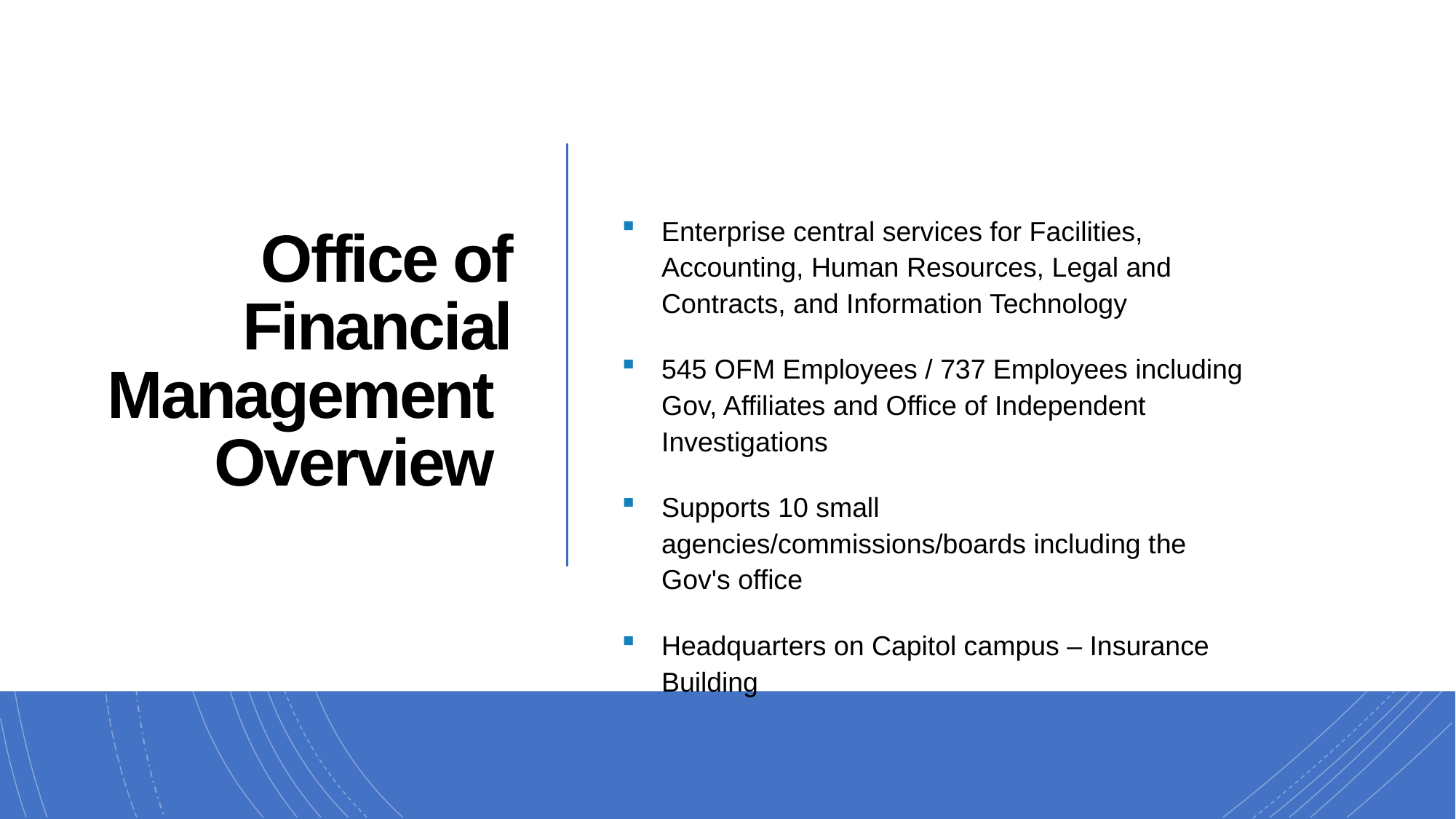

# Office of Financial Management  Overview
Enterprise central services for Facilities, Accounting, Human Resources, Legal and Contracts, and Information Technology
545 OFM Employees / 737 Employees including Gov, Affiliates and Office of Independent Investigations
Supports 10 small agencies/commissions/boards including the Gov's office
Headquarters on Capitol campus – Insurance Building